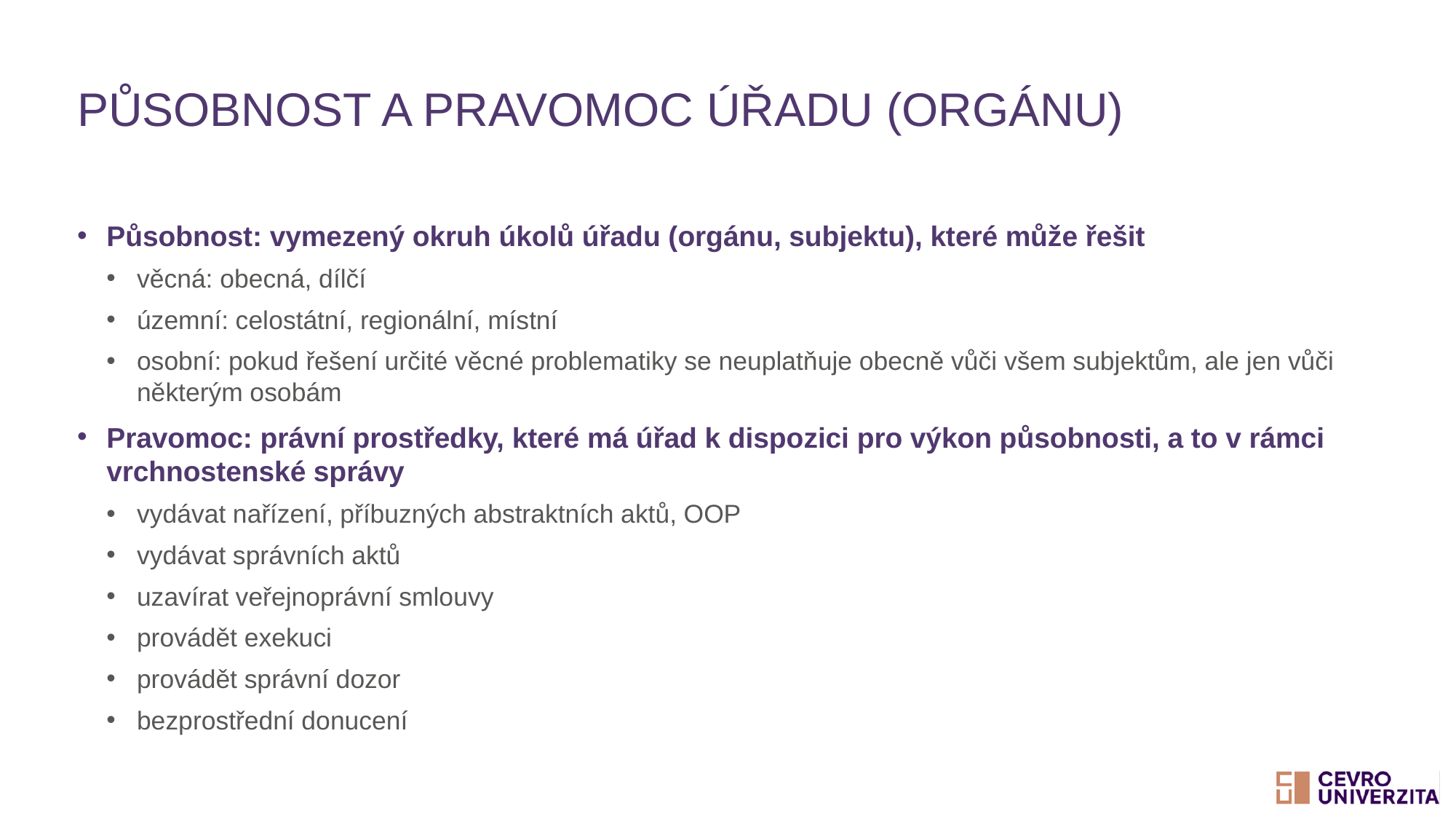

# Působnost a pravomoc úřadu (orgánu)
Působnost: vymezený okruh úkolů úřadu (orgánu, subjektu), které může řešit
věcná: obecná, dílčí
územní: celostátní, regionální, místní
osobní: pokud řešení určité věcné problematiky se neuplatňuje obecně vůči všem subjektům, ale jen vůči některým osobám
Pravomoc: právní prostředky, které má úřad k dispozici pro výkon působnosti, a to v rámci vrchnostenské správy
vydávat nařízení, příbuzných abstraktních aktů, OOP
vydávat správních aktů
uzavírat veřejnoprávní smlouvy
provádět exekuci
provádět správní dozor
bezprostřední donucení